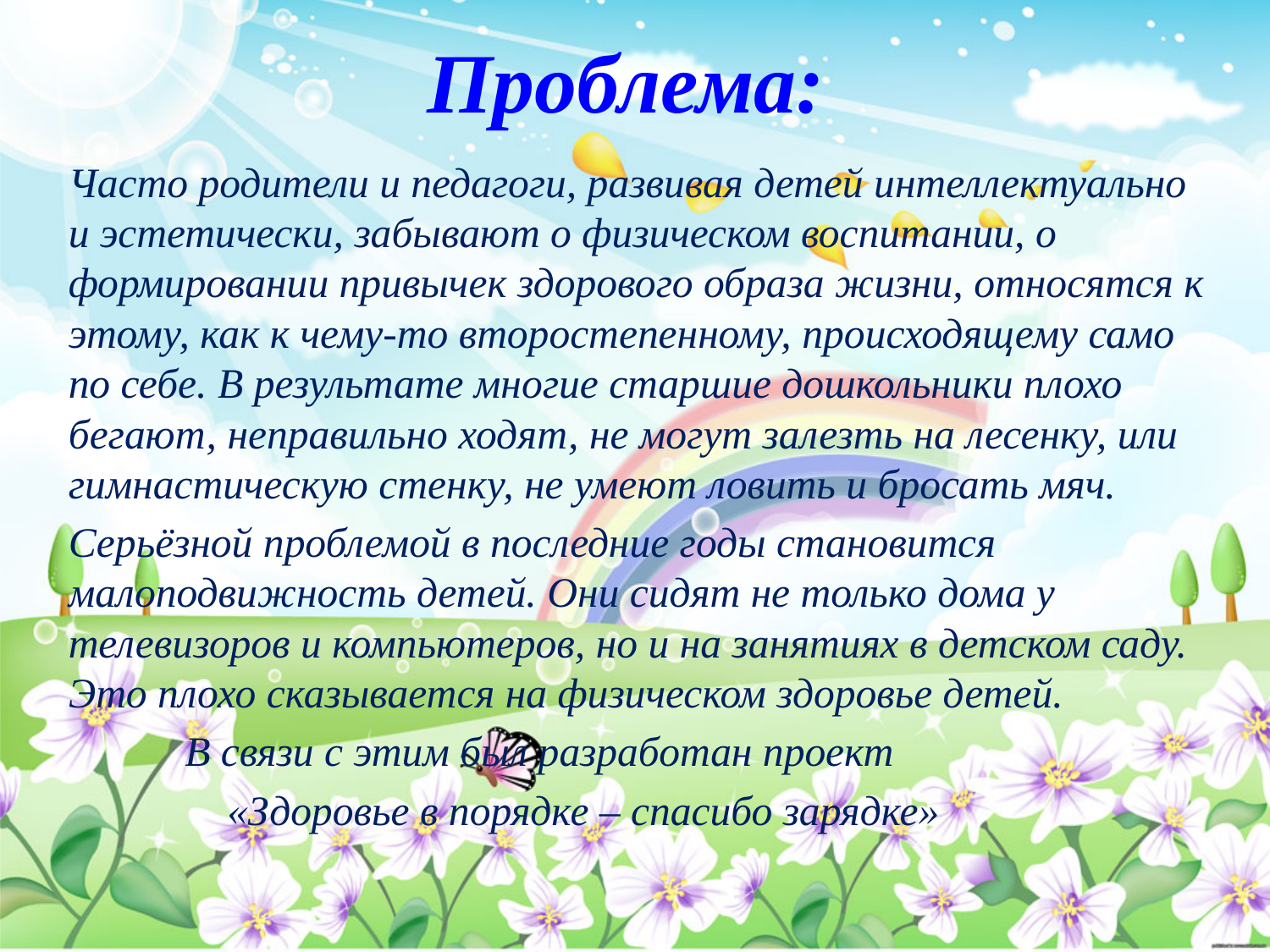

# Проблема:
Часто родители и педагоги, развивая детей интеллектуально и эстетически, забывают о физическом воспитании, о формировании привычек здорового образа жизни, относятся к этому, как к чему-то второстепенному, происходящему само по себе. В результате многие старшие дошкольники плохо бегают, неправильно ходят, не могут залезть на лесенку, или гимнастическую стенку, не умеют ловить и бросать мяч.
Серьёзной проблемой в последние годы становится малоподвижность детей. Они сидят не только дома у телевизоров и компьютеров, но и на занятиях в детском саду. Это плохо сказывается на физическом здоровье детей.
           В связи с этим был разработан проект
               «Здоровье в порядке – спасибо зарядке»